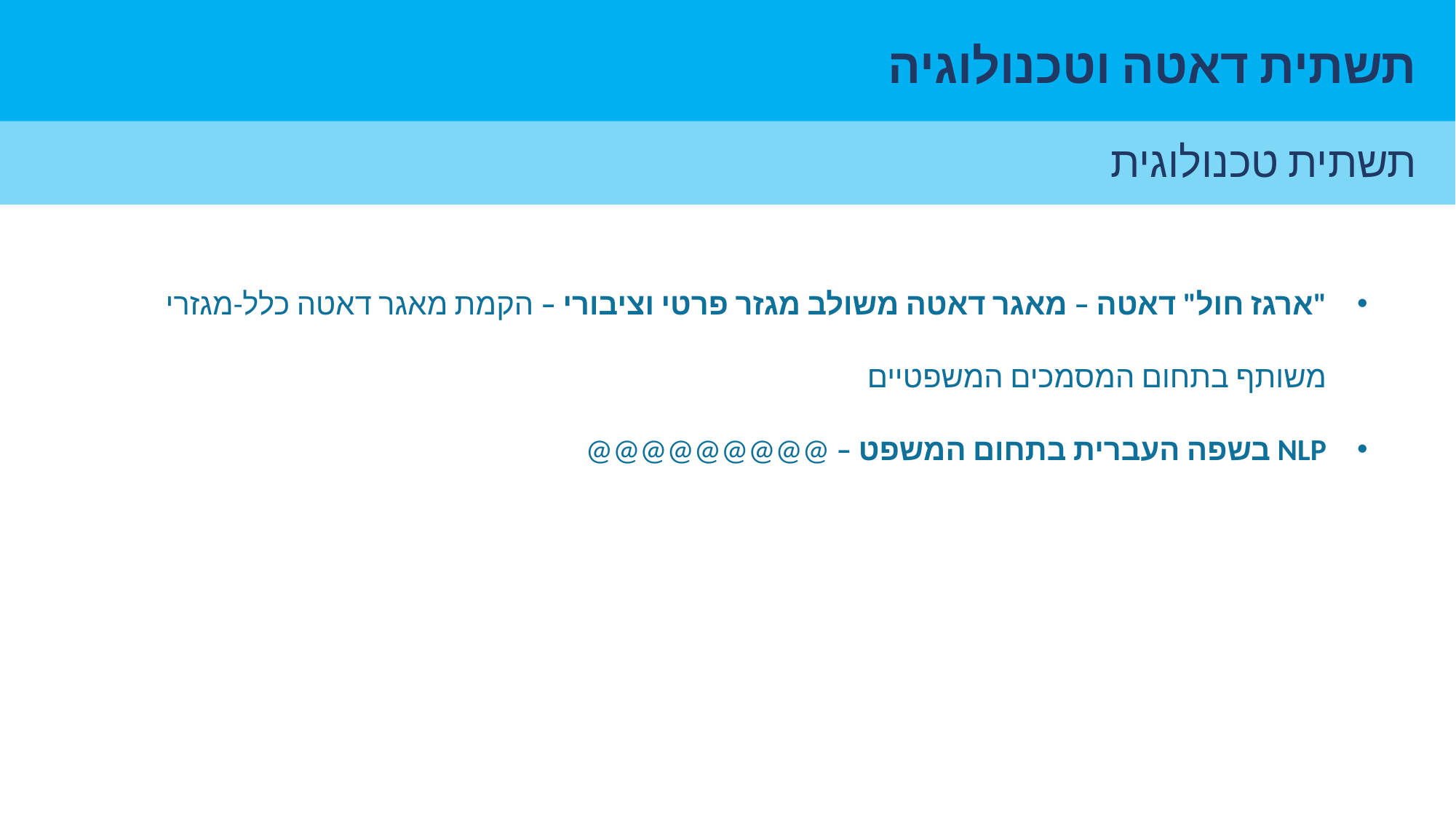

תשתית דאטה וטכנולוגיה

תשתית טכנולוגית
"ארגז חול" דאטה – מאגר דאטה משולב מגזר פרטי וציבורי – הקמת מאגר דאטה כלל-מגזרי משותף בתחום המסמכים המשפטיים
NLP בשפה העברית בתחום המשפט – @@@@@@@@@